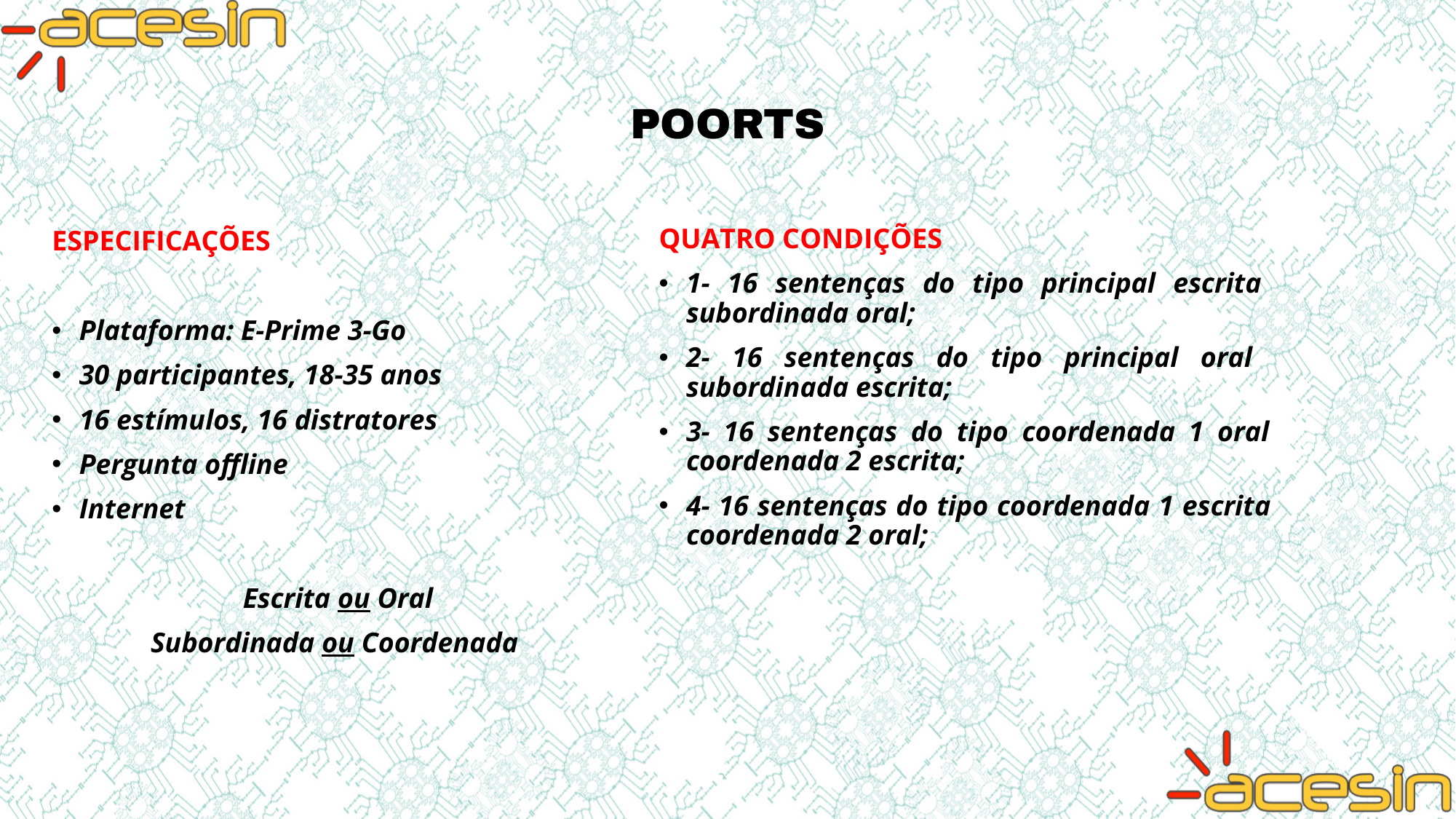

# POORTS

QUATRO CONDIÇÕES
1- 16 sentenças do tipo principal escrita   subordinada oral;
2- 16 sentenças do tipo principal oral   subordinada escrita;
3- 16 sentenças do tipo coordenada 1 oral   coordenada 2 escrita;
4- 16 sentenças do tipo coordenada 1 escrita    coordenada 2 oral;

ESPECIFICAÇÕES

Plataforma: E-Prime 3-Go
30 participantes, 18-35 anos
16 estímulos, 16 distratores
Pergunta offline
Internet

Escrita ou Oral
Subordinada ou Coordenada